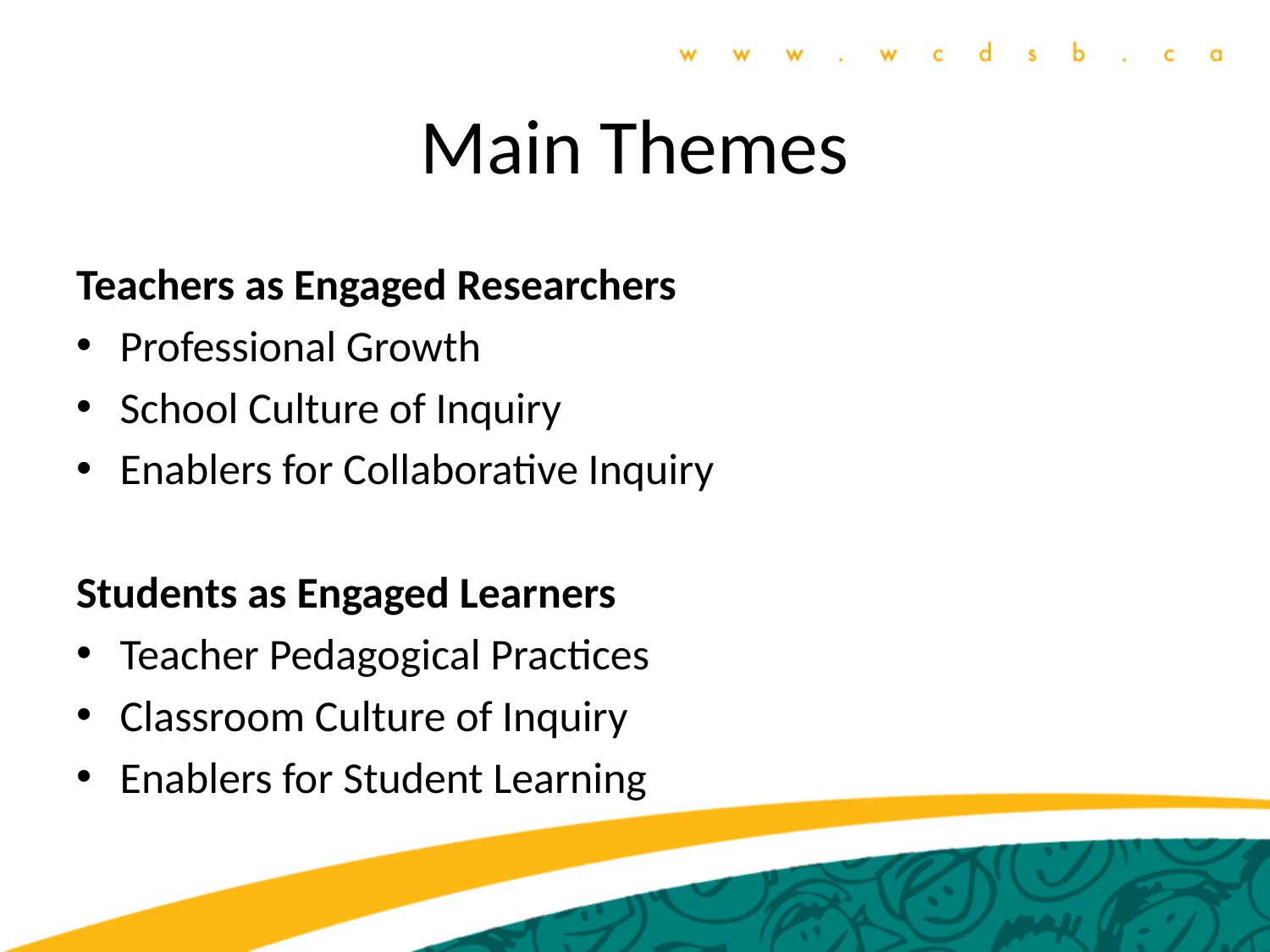

# Main Themes
Teachers as Engaged Researchers
Professional Growth
School Culture of Inquiry
Enablers for Collaborative Inquiry

Students as Engaged Learners
Teacher Pedagogical Practices
Classroom Culture of Inquiry
Enablers for Student Learning